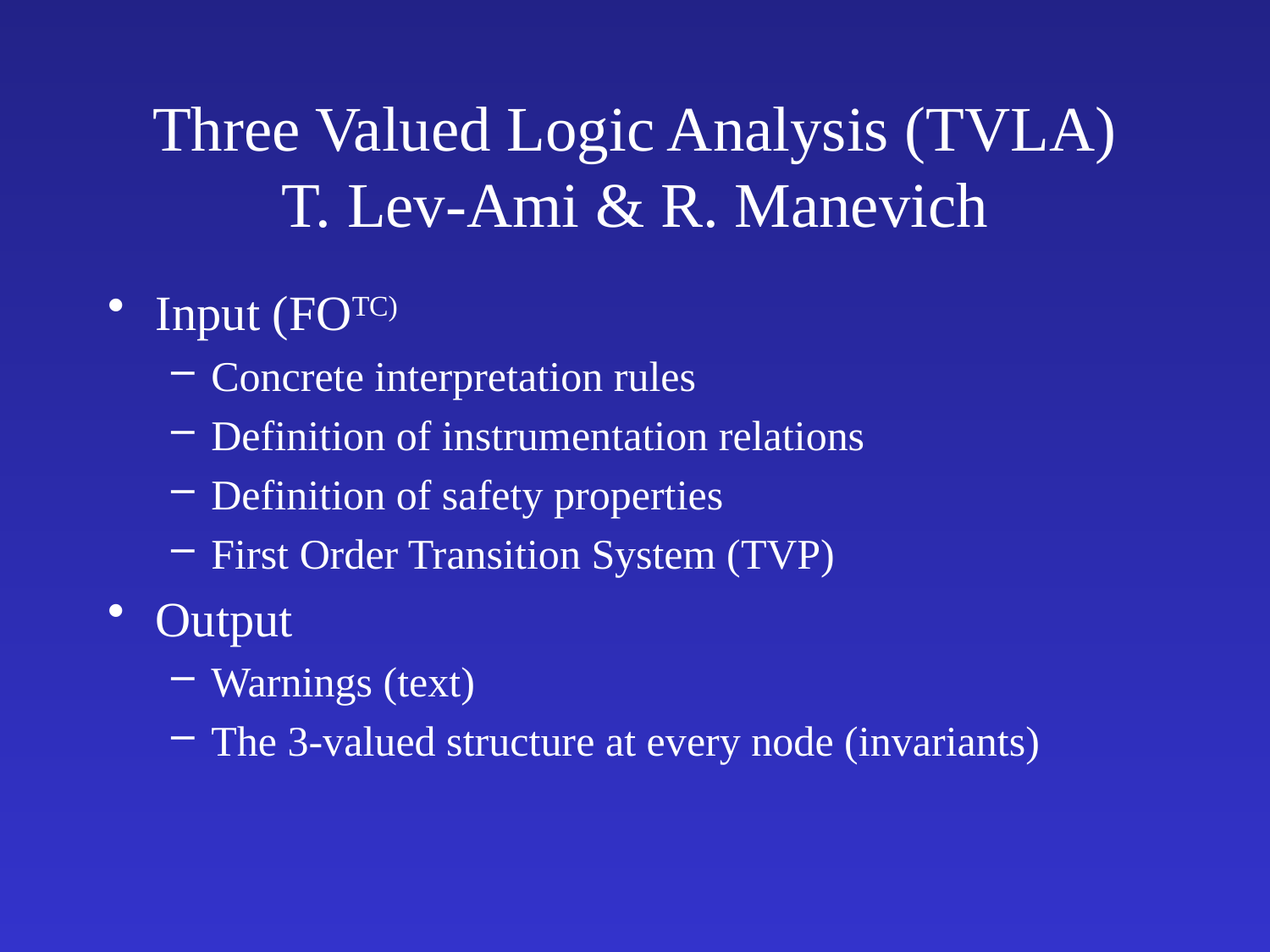

# Three Valued Logic Analysis (TVLA) T. Lev-Ami & R. Manevich
Input (FOTC)
Concrete interpretation rules
Definition of instrumentation relations
Definition of safety properties
First Order Transition System (TVP)
Output
Warnings (text)
The 3-valued structure at every node (invariants)